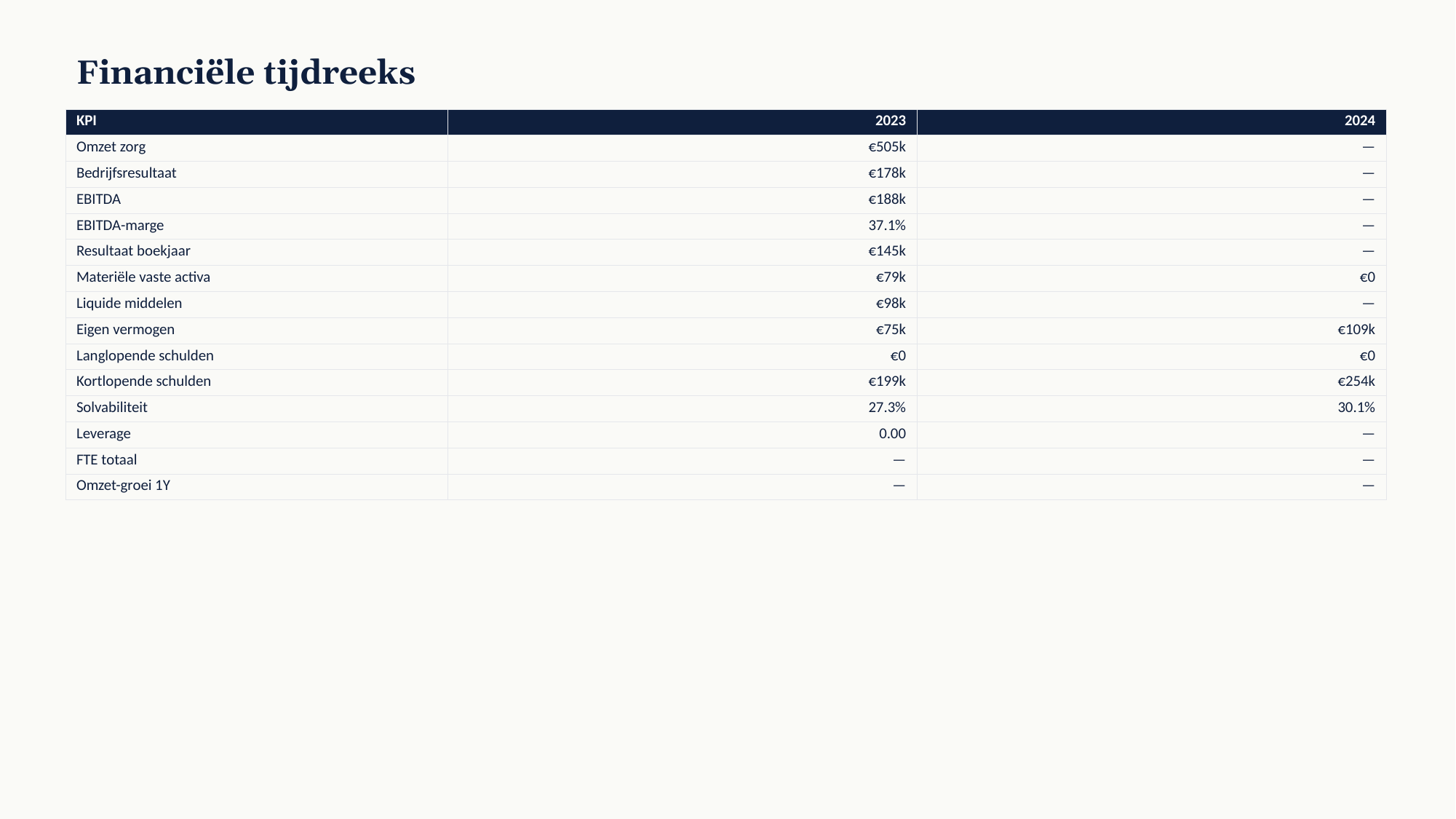

Financiële tijdreeks
| KPI | 2023 | 2024 |
| --- | --- | --- |
| Omzet zorg | €505k | — |
| Bedrijfsresultaat | €178k | — |
| EBITDA | €188k | — |
| EBITDA-marge | 37.1% | — |
| Resultaat boekjaar | €145k | — |
| Materiële vaste activa | €79k | €0 |
| Liquide middelen | €98k | — |
| Eigen vermogen | €75k | €109k |
| Langlopende schulden | €0 | €0 |
| Kortlopende schulden | €199k | €254k |
| Solvabiliteit | 27.3% | 30.1% |
| Leverage | 0.00 | — |
| FTE totaal | — | — |
| Omzet-groei 1Y | — | — |